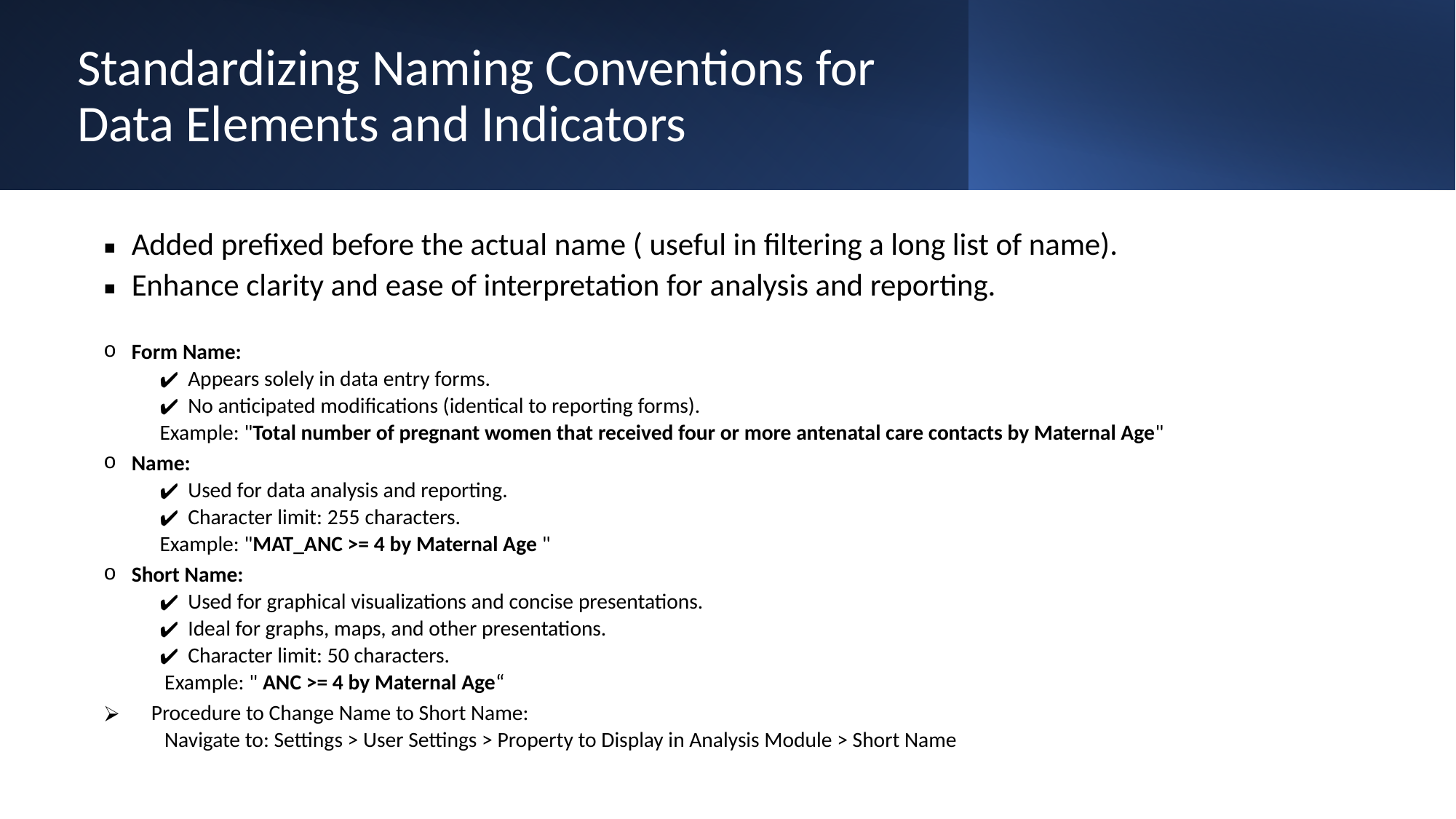

# Standardizing Naming Conventions for Data Elements and Indicators

Added prefixed before the actual name ( useful in filtering a long list of name).
Enhance clarity and ease of interpretation for analysis and reporting.

Form Name:
Appears solely in data entry forms.
No anticipated modifications (identical to reporting forms).
Example: "Total number of pregnant women that received four or more antenatal care contacts by Maternal Age"
Name:
Used for data analysis and reporting.
Character limit: 255 characters.
Example: "MAT_ANC >= 4 by Maternal Age "
Short Name:
Used for graphical visualizations and concise presentations.
Ideal for graphs, maps, and other presentations.
Character limit: 50 characters.
 Example: " ANC >= 4 by Maternal Age“
    Procedure to Change Name to Short Name:
 Navigate to: Settings > User Settings > Property to Display in Analysis Module > Short Name